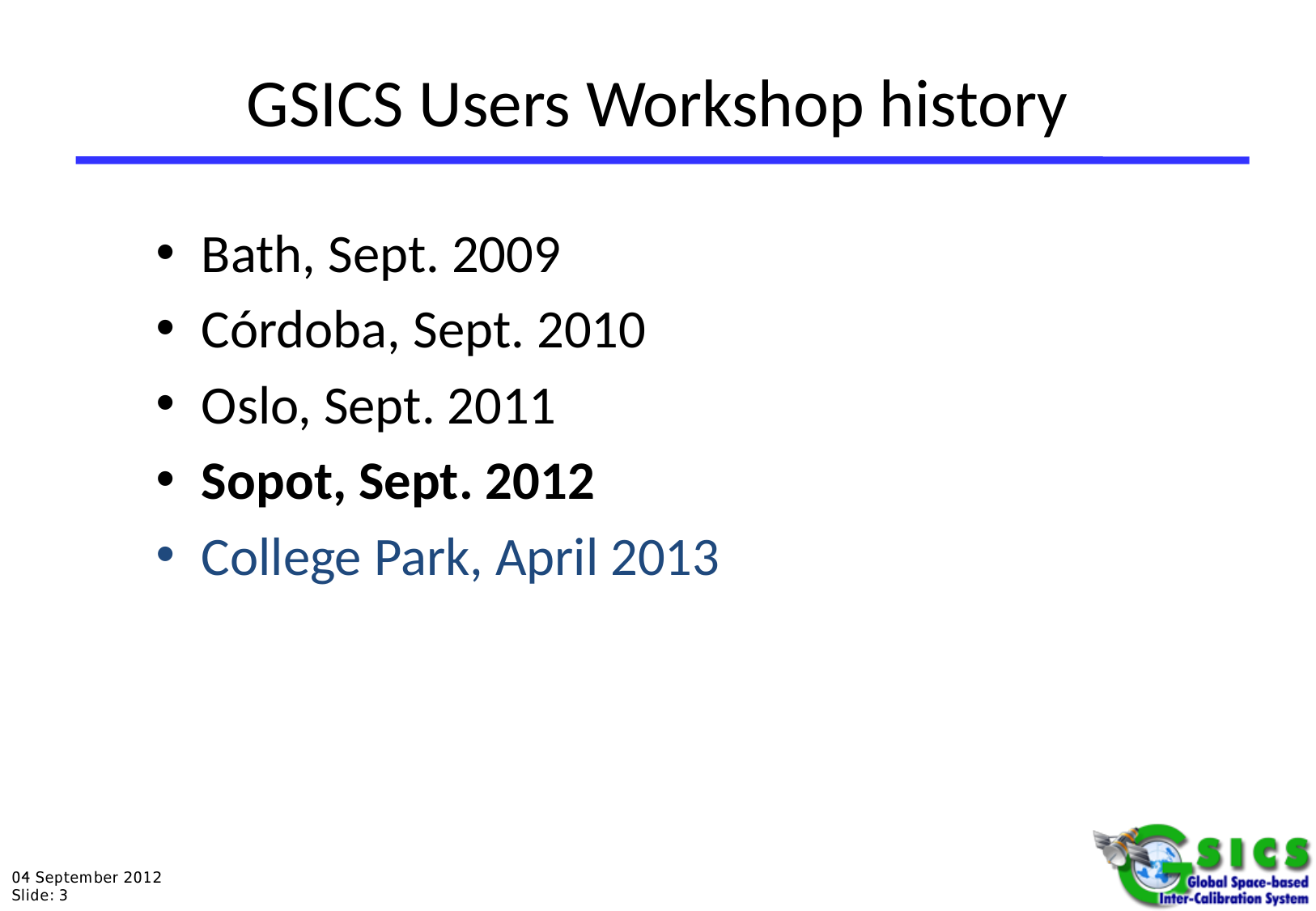

# GSICS Users Workshop history
Bath, Sept. 2009
Córdoba, Sept. 2010
Oslo, Sept. 2011
Sopot, Sept. 2012
College Park, April 2013